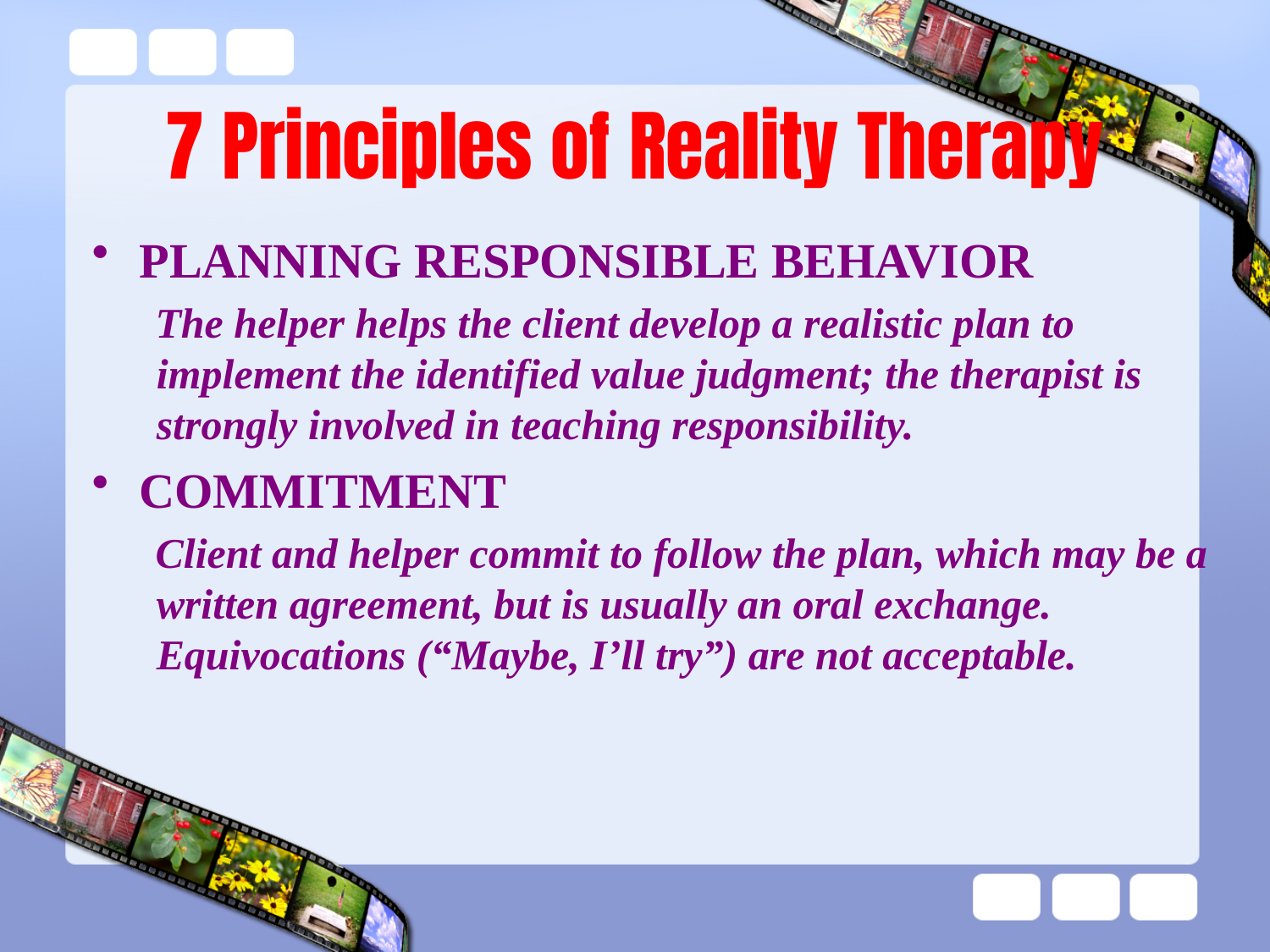

# 7 Principles of Reality Therapy
PLANNING RESPONSIBLE BEHAVIOR
The helper helps the client develop a realistic plan to implement the identified value judgment; the therapist is strongly involved in teaching responsibility.
COMMITMENT
Client and helper commit to follow the plan, which may be a written agreement, but is usually an oral exchange. Equivocations (“Maybe, I’ll try”) are not acceptable.